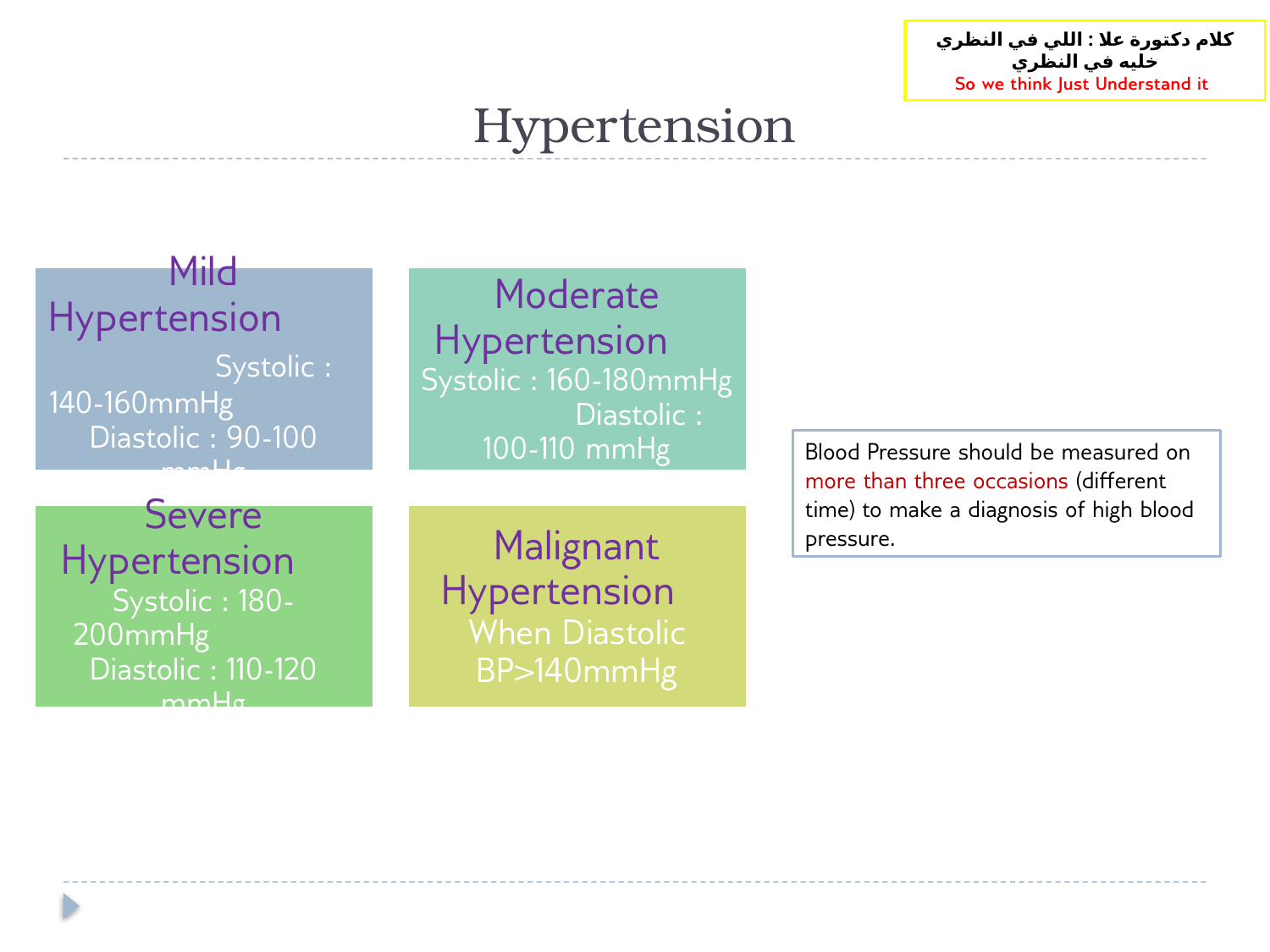

# Hypertension
كلام دكتورة علا : اللي في النظري خليه في النظري
So we think Just Understand it
Mild Hypertension                  Systolic : 140-160mmHg              Diastolic : 90-100 mmHg
Moderate Hypertension     Systolic : 160-180mmHg              Diastolic : 100-110 mmHg
Severe Hypertension     Systolic : 180-200mmHg              Diastolic : 110-120 mmHg
Malignant Hypertension    When Diastolic BP>140mmHg
Blood Pressure should be measured on more than three occasions (different time) to make a diagnosis of high blood pressure.